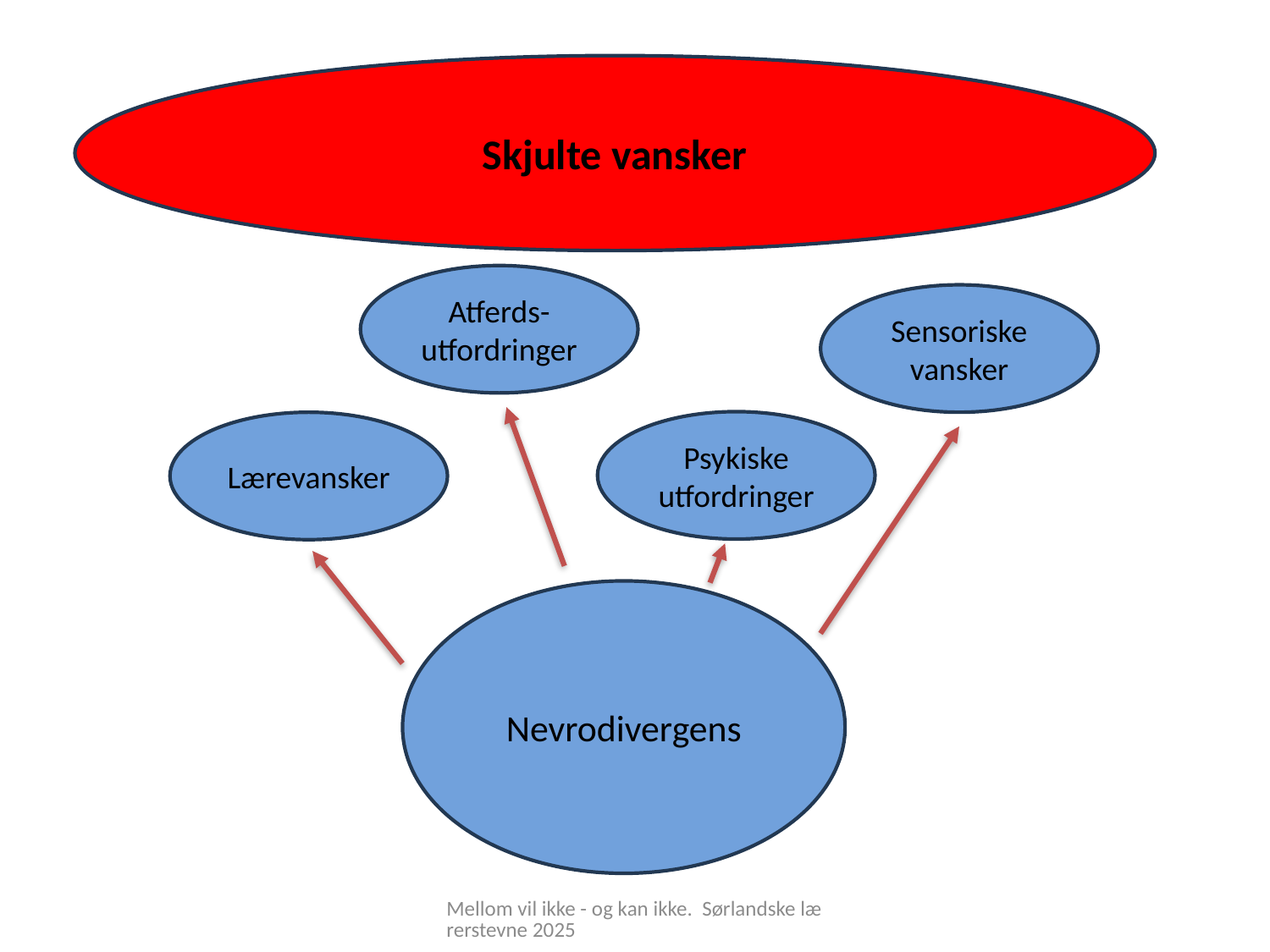

Skjulte vansker
Atferds-
utfordringer
Sensoriske vansker
Psykiske utfordringer
Lærevansker
Nevrodivergens
Mellom vil ikke - og kan ikke.  Sørlandske lærerstevne 2025